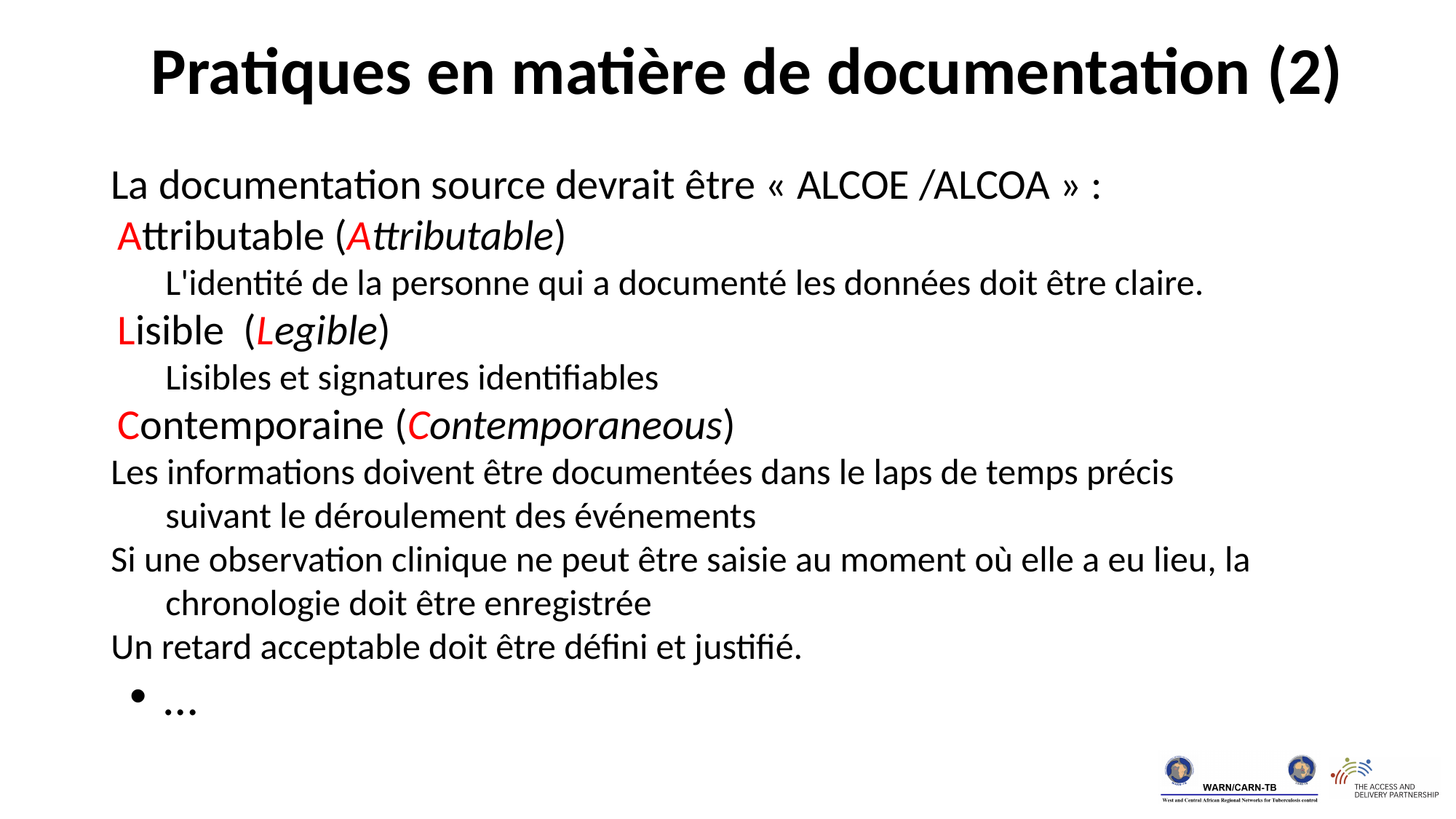

Pratiques en matière de documentation (2)
La documentation source devrait être « ALCOE /ALCOA » :
Attributable (Attributable)
L'identité de la personne qui a documenté les données doit être claire.
Lisible  (Legible)
Lisibles et signatures identifiables
Contemporaine (Contemporaneous)
Les informations doivent être documentées dans le laps de temps précis suivant le déroulement des événements
Si une observation clinique ne peut être saisie au moment où elle a eu lieu, la chronologie doit être enregistrée
Un retard acceptable doit être défini et justifié.
…